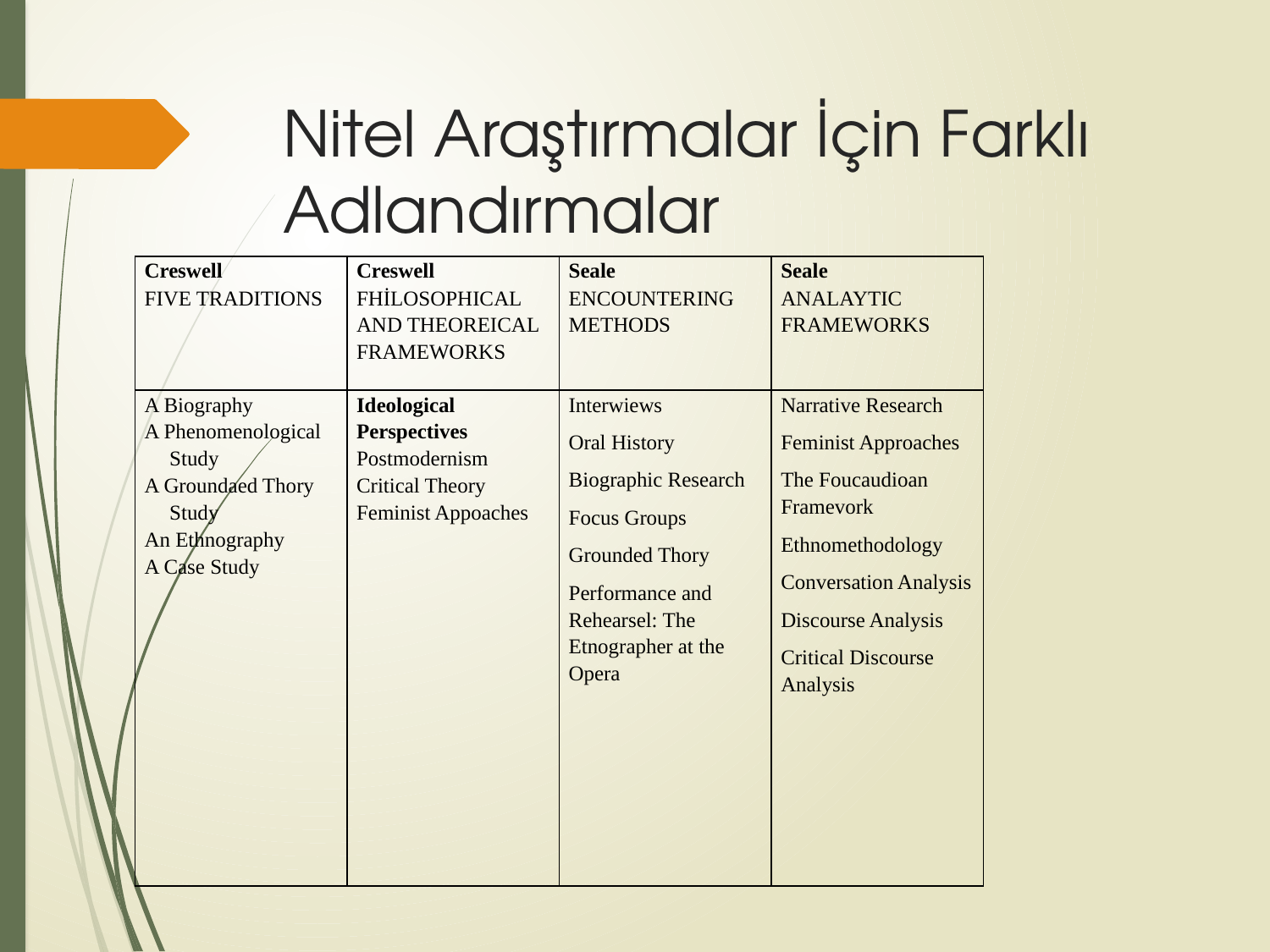

# Nitel Araştırmalar İçin Farklı Adlandırmalar
| Creswell FIVE TRADITIONS | Creswell FHİLOSOPHICAL AND THEOREICAL FRAMEWORKS | Seale ENCOUNTERING METHODS | Seale ANALAYTIC FRAMEWORKS |
| --- | --- | --- | --- |
| A Biography A Phenomenological Study A Groundaed Thory Study An Ethnography A Case Study | Ideological Perspectives Postmodernism Critical Theory Feminist Appoaches | Interwiews Oral History Biographic Research Focus Groups Grounded Thory Performance and Rehearsel: The Etnographer at the Opera | Narrative Research Feminist Approaches The Foucaudioan Framevork Ethnomethodology Conversation Analysis Discourse Analysis Critical Discourse Analysis |